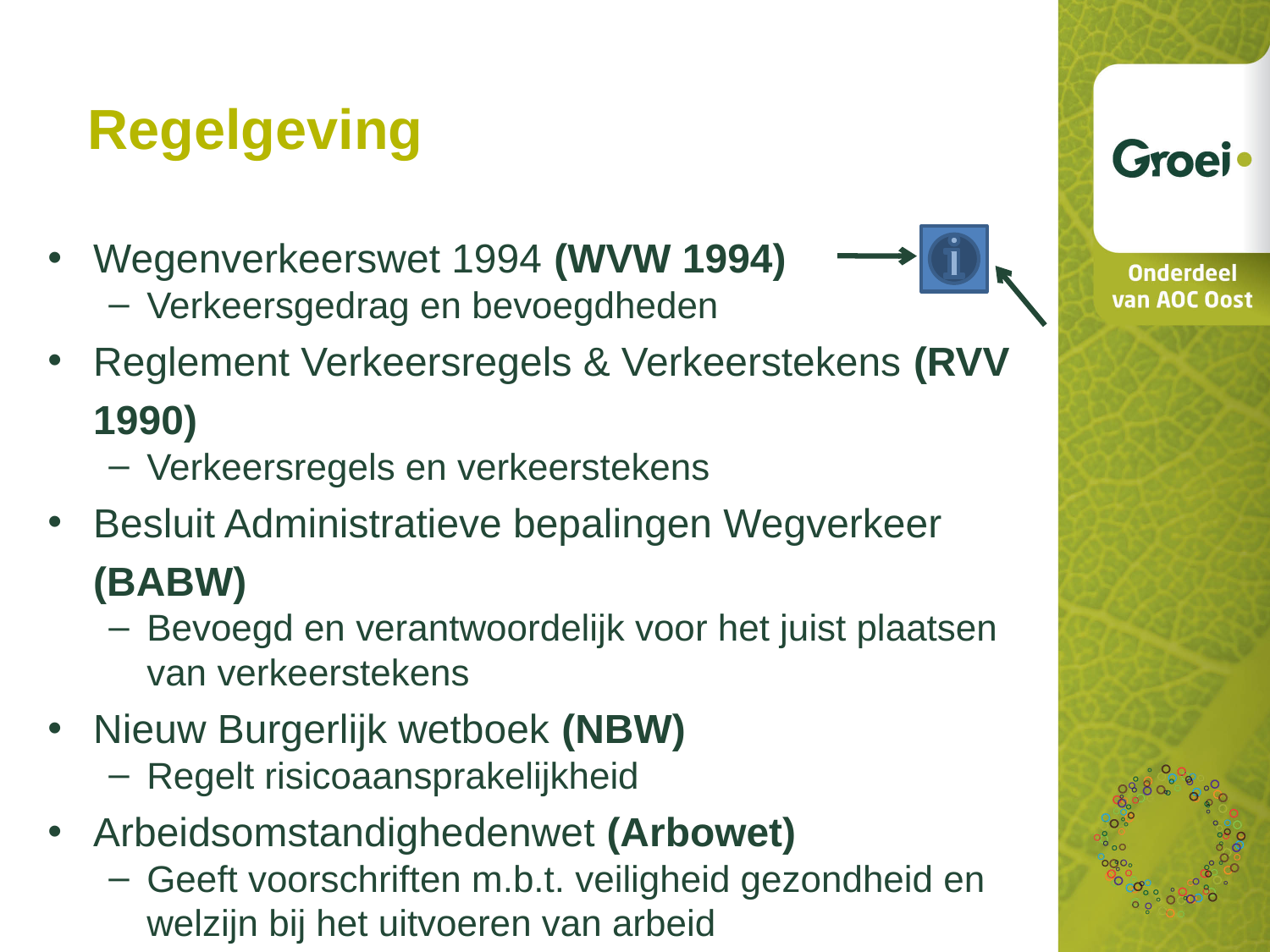

Regelgeving
Wegenverkeerswet 1994 (WVW 1994)
Verkeersgedrag en bevoegdheden
Reglement Verkeersregels & Verkeerstekens (RVV 1990)
Verkeersregels en verkeerstekens
Besluit Administratieve bepalingen Wegverkeer (BABW)
Bevoegd en verantwoordelijk voor het juist plaatsen van verkeerstekens
Nieuw Burgerlijk wetboek (NBW)
Regelt risicoaansprakelijkheid
Arbeidsomstandighedenwet (Arbowet)
Geeft voorschriften m.b.t. veiligheid gezondheid en welzijn bij het uitvoeren van arbeid